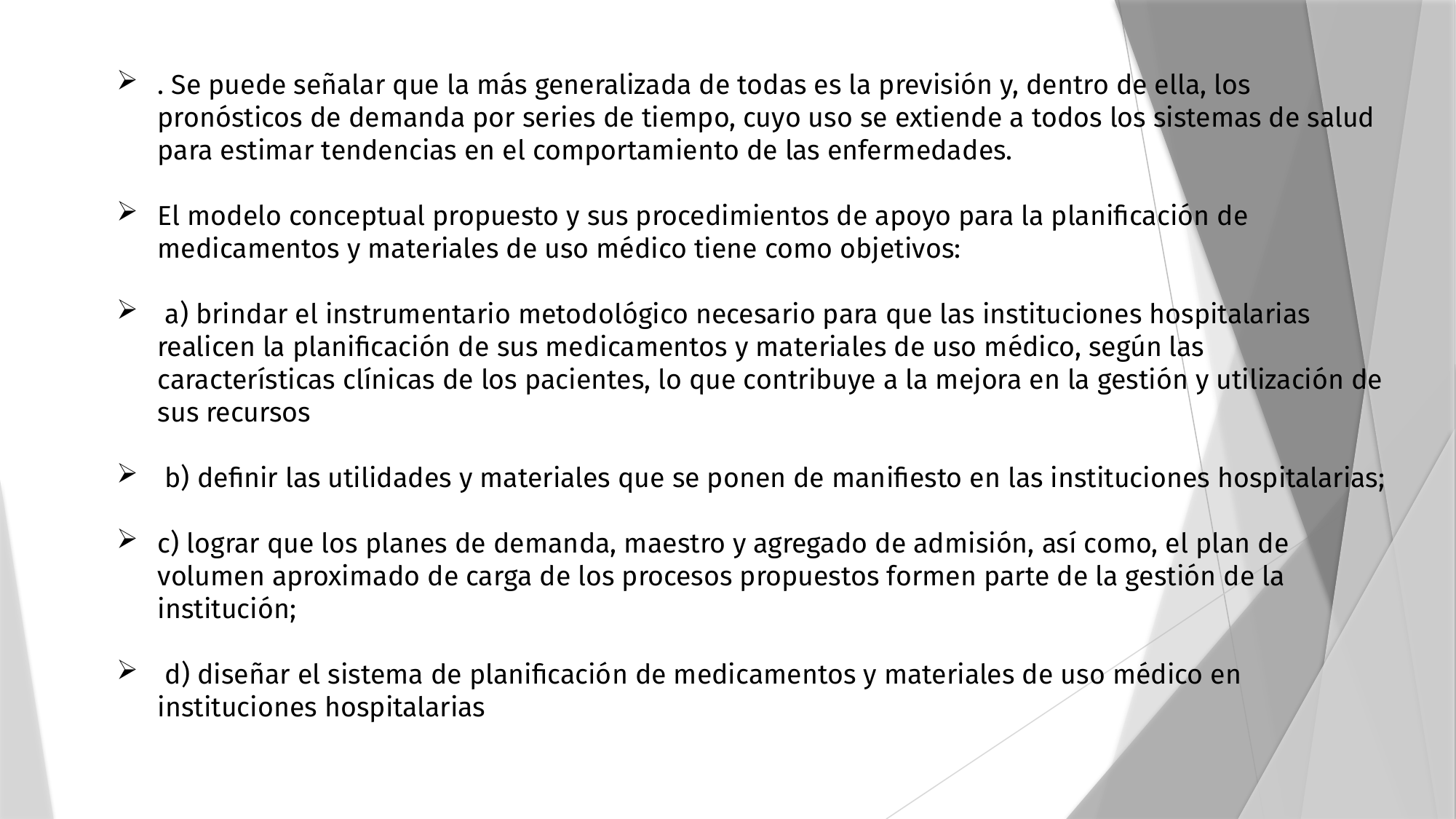

. Se puede señalar que la más generalizada de todas es la previsión y, dentro de ella, los pronósticos de demanda por series de tiempo, cuyo uso se extiende a todos los sistemas de salud para estimar tendencias en el comportamiento de las enfermedades.

El modelo conceptual propuesto y sus procedimientos de apoyo para la planificación de medicamentos y materiales de uso médico tiene como objetivos:

 a) brindar el instrumentario metodológico necesario para que las instituciones hospitalarias realicen la planificación de sus medicamentos y materiales de uso médico, según las características clínicas de los pacientes, lo que contribuye a la mejora en la gestión y utilización de sus recursos

 b) definir las utilidades y materiales que se ponen de manifiesto en las instituciones hospitalarias;

c) lograr que los planes de demanda, maestro y agregado de admisión, así como, el plan de volumen aproximado de carga de los procesos propuestos formen parte de la gestión de la institución;

 d) diseñar el sistema de planificación de medicamentos y materiales de uso médico en instituciones hospitalarias